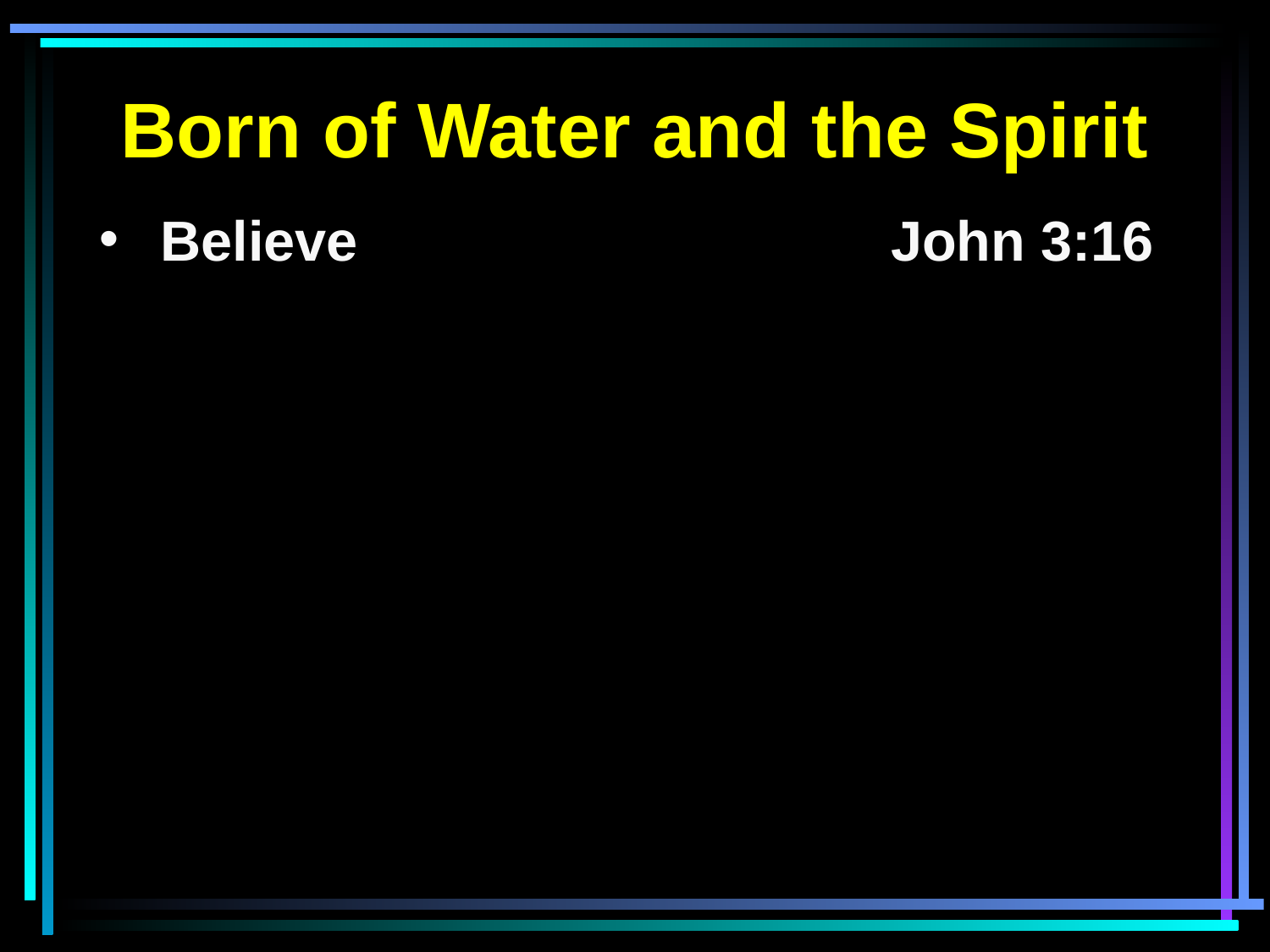

Born of Water and the Spirit
  Believe   				John 3:16